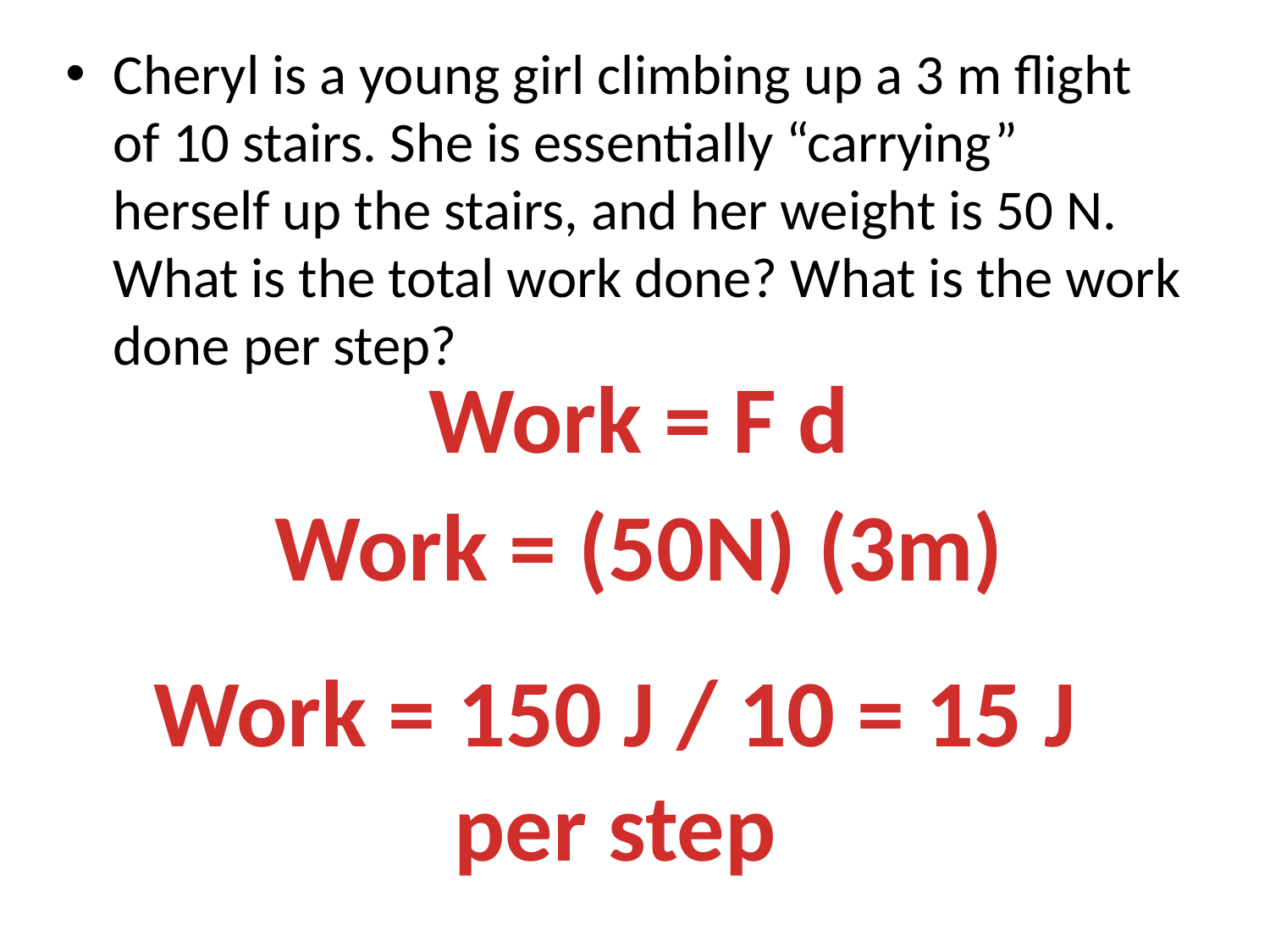

Cheryl is a young girl climbing up a 3 m flight of 10 stairs. She is essentially “carrying” herself up the stairs, and her weight is 50 N. What is the total work done? What is the work done per step?

Work = F d
Work = (50N) (3m)
Work = 150 J / 10 = 15 J per step